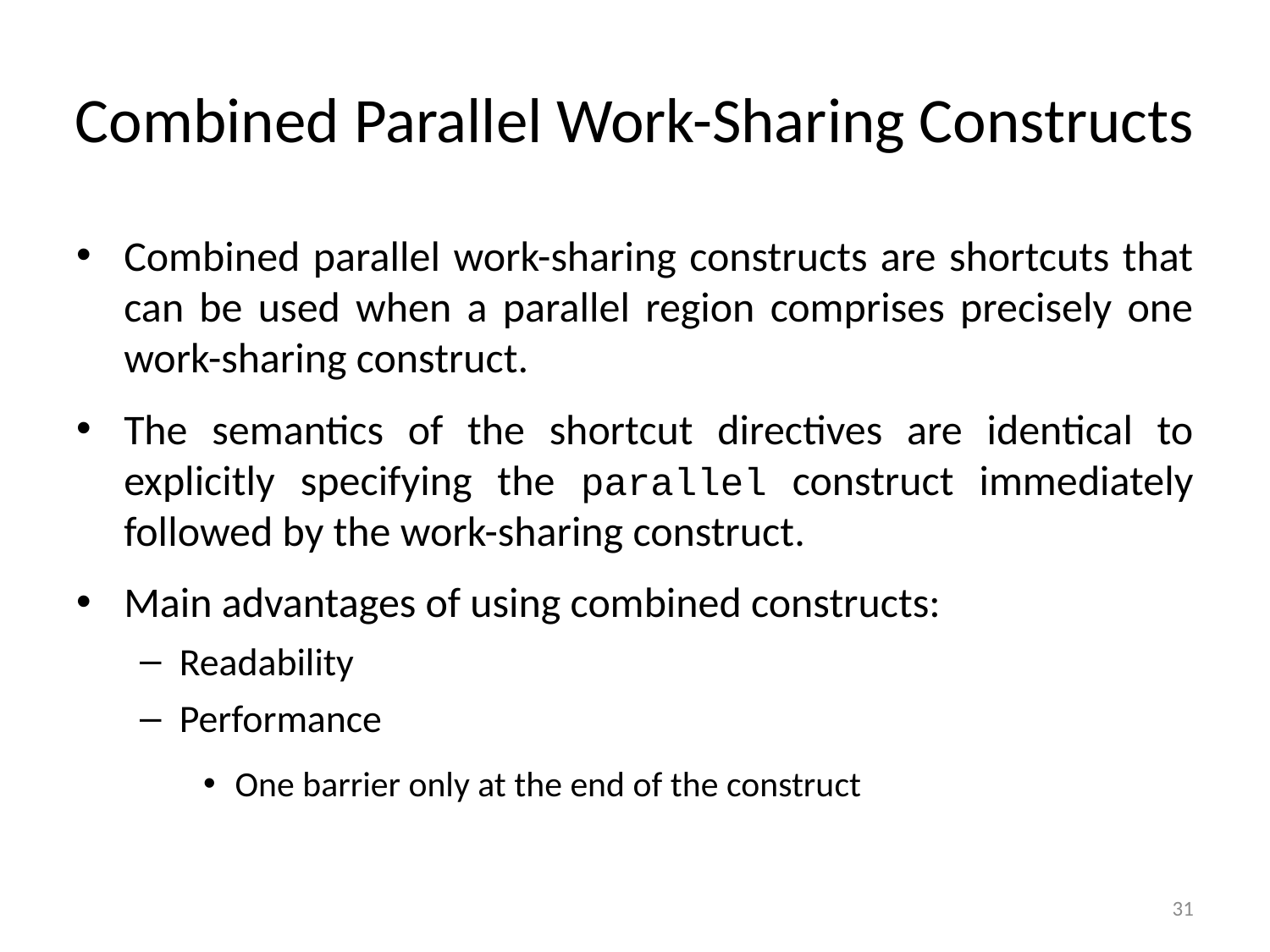

# Combined Parallel Work-Sharing Constructs
Combined parallel work-sharing constructs are shortcuts that can be used when a parallel region comprises precisely one work-sharing construct.
The semantics of the shortcut directives are identical to explicitly specifying the parallel construct immediately followed by the work-sharing construct.
Main advantages of using combined constructs:
Readability
Performance
One barrier only at the end of the construct

31